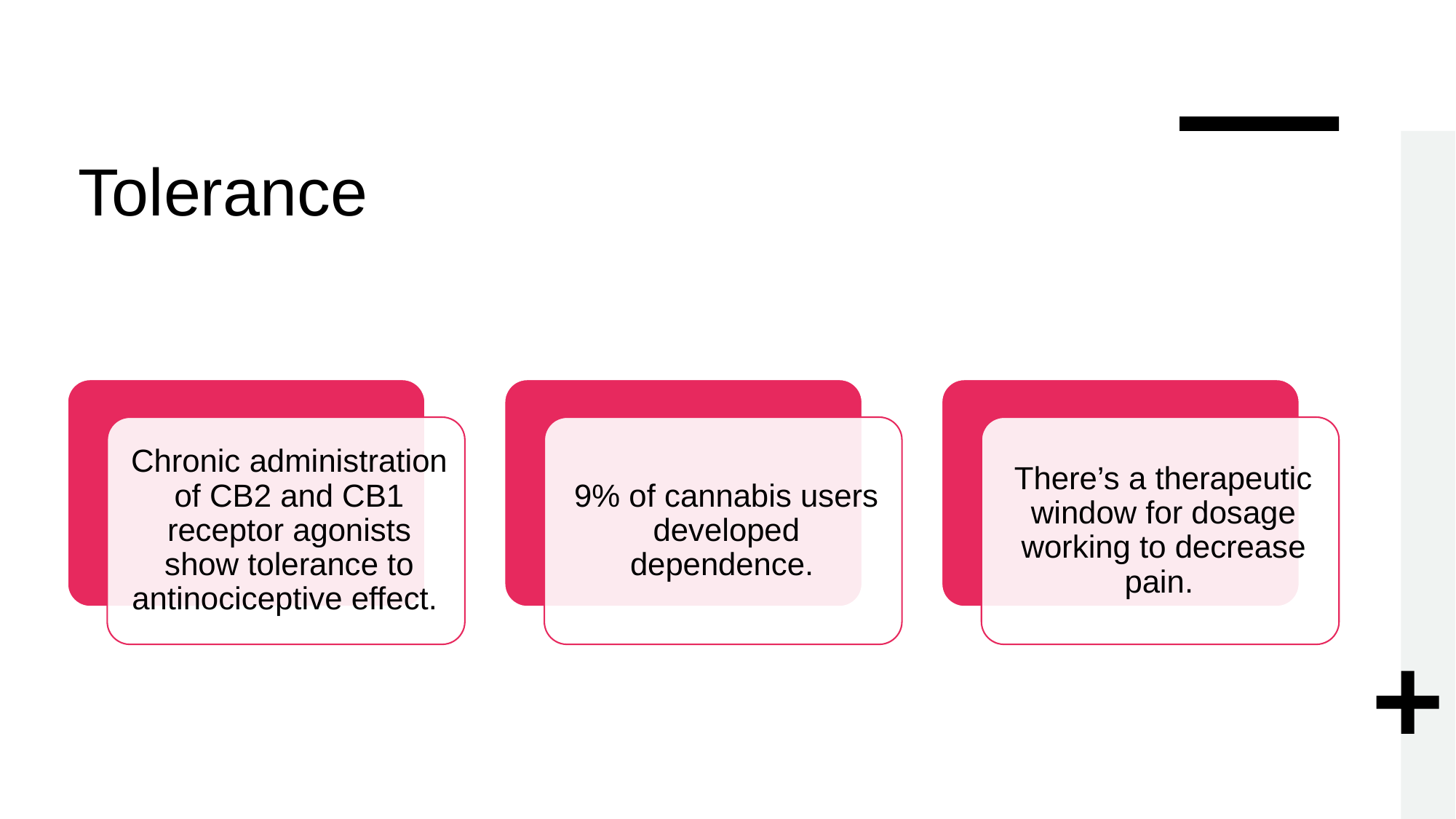

# Tolerance
Chronic administration of CB2 and CB1 receptor agonists show tolerance to antinociceptive effect.
9% of cannabis users developed dependence.
There’s a therapeutic window for dosage working to decrease pain.